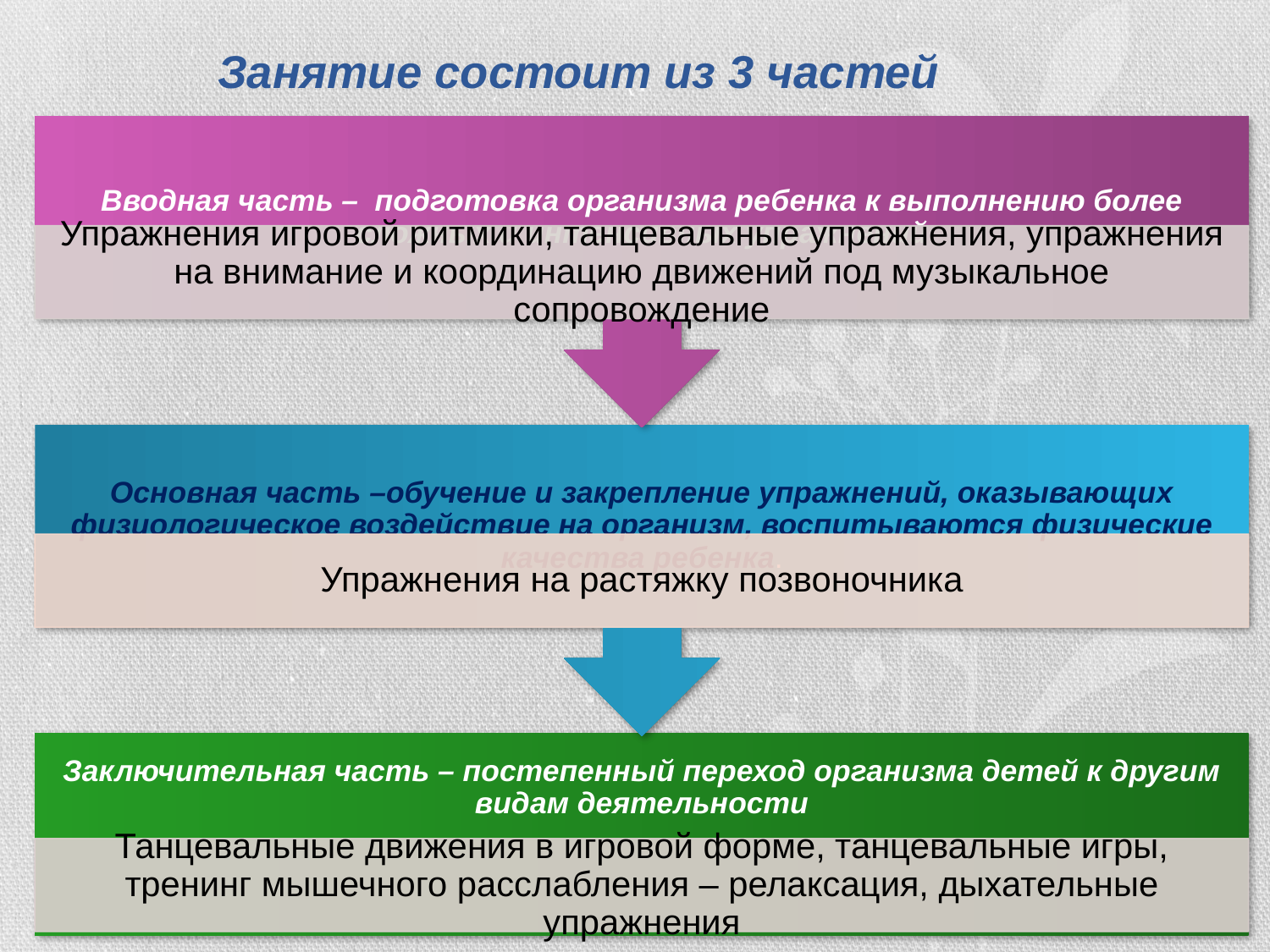

# Занятие состоит из 3 частей
Заключительная часть – постепенный переход организма детей к другим видам деятельности
Танцевальные движения в игровой форме, танцевальные игры, тренинг мышечного расслабления – релаксация, дыхательные упражнения
Основная часть –обучение и закрепление упражнений, оказывающих физиологическое воздействие на организм, воспитываются физические качества ребенка.
Упражнения на растяжку позвоночника
Вводная часть –  подготовка организма ребенка к выполнению более сложных и интенсивных упражнений
Упражнения игровой ритмики, танцевальные упражнения, упражнения на внимание и координацию движений под музыкальное сопровождение